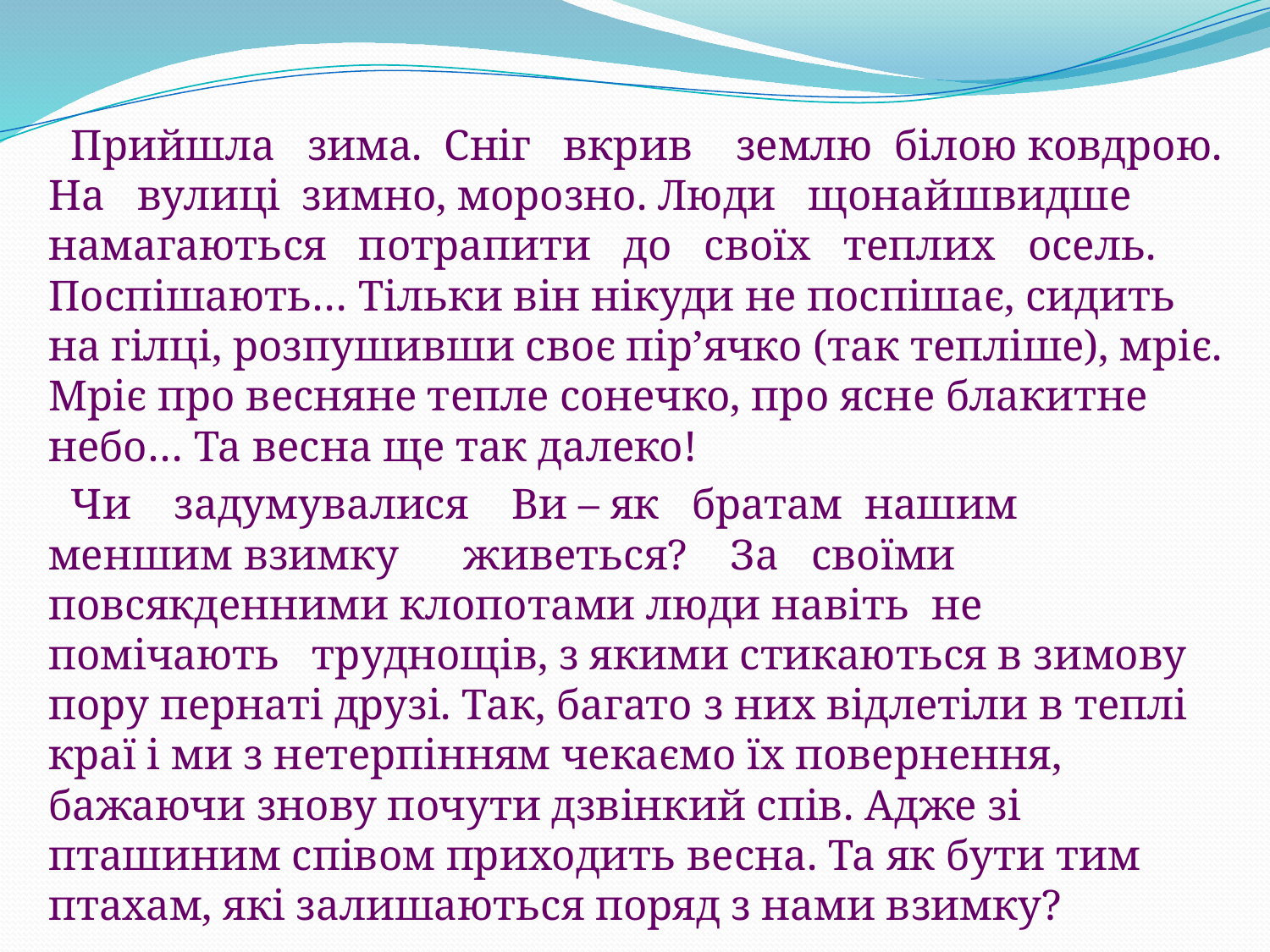

Прийшла   зима.  Сніг   вкрив    землю  білою ковдрою. На   вулиці  зимно, морозно. Люди   щонайшвидше намагаються   потрапити   до   своїх   теплих   осель. Поспішають… Тільки він нікуди не поспішає, сидить на гілці, розпушивши своє пір’ячко (так тепліше), мріє. Мріє про весняне тепле сонечко, про ясне блакитне небо… Та весна ще так далеко!
Чи    задумувалися    Ви – як   братам  нашим   меншим взимку      живеться?    За   своїми       повсякденними клопотами люди навіть  не  помічають   труднощів, з якими стикаються в зимову пору пернаті друзі. Так, багато з них відлетіли в теплі краї і ми з нетерпінням чекаємо їх повернення, бажаючи знову почути дзвінкий спів. Адже зі пташиним співом приходить весна. Та як бути тим птахам, які залишаються поряд з нами взимку?